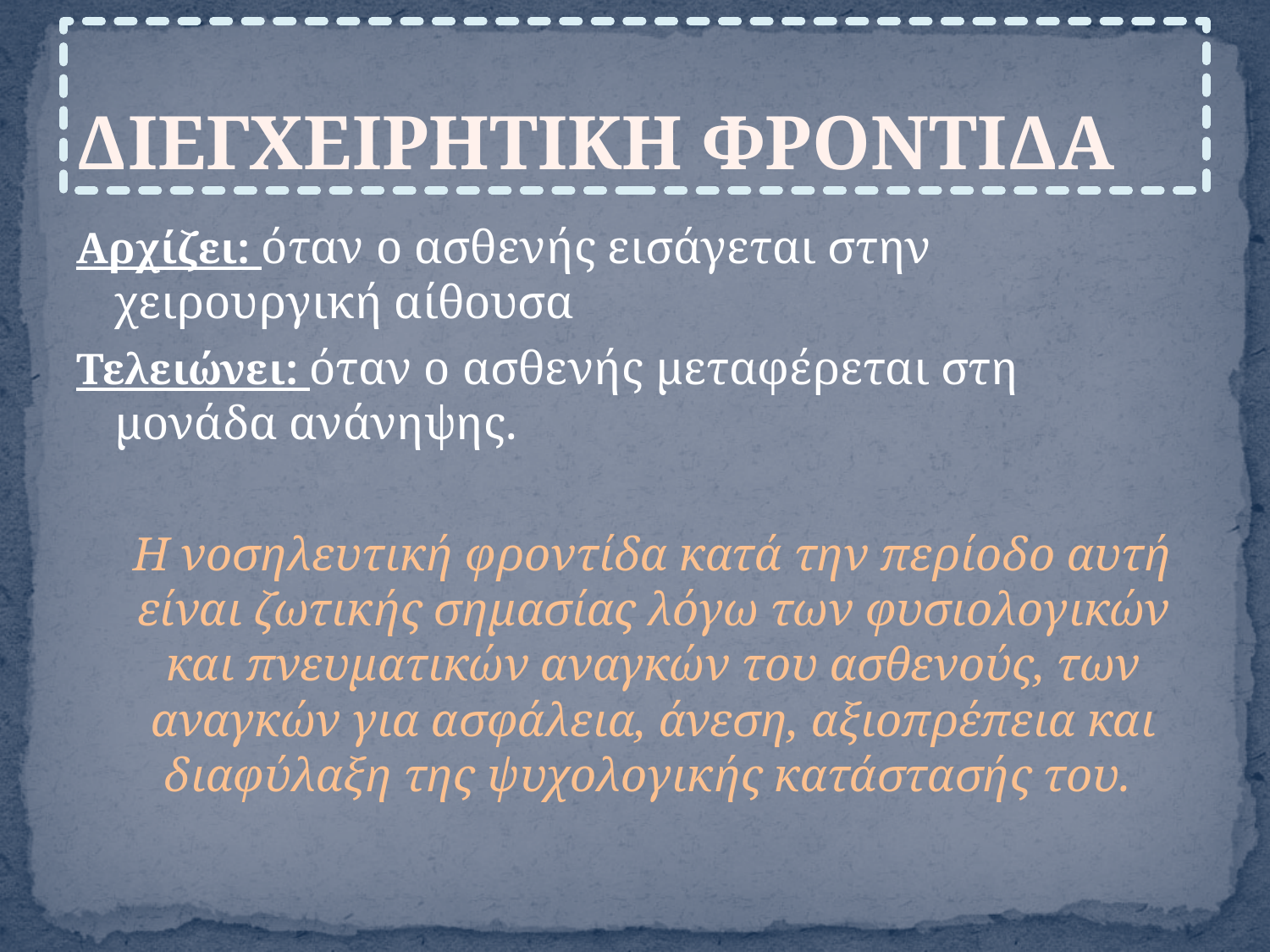

# ΔΙΕΓΧΕΙΡΗΤΙΚΗ ΦΡΟΝΤΙΔΑ
Αρχίζει: όταν ο ασθενής εισάγεται στην χειρουργική αίθουσα
Τελειώνει: όταν ο ασθενής μεταφέρεται στη μονάδα ανάνηψης.

   Η νοσηλευτική φροντίδα κατά την περίοδο αυτή είναι ζωτικής σημασίας λόγω των φυσιολογικών και πνευματικών αναγκών του ασθενούς, των αναγκών για ασφάλεια, άνεση, αξιοπρέπεια και διαφύλαξη της ψυχολογικής κατάστασής του.